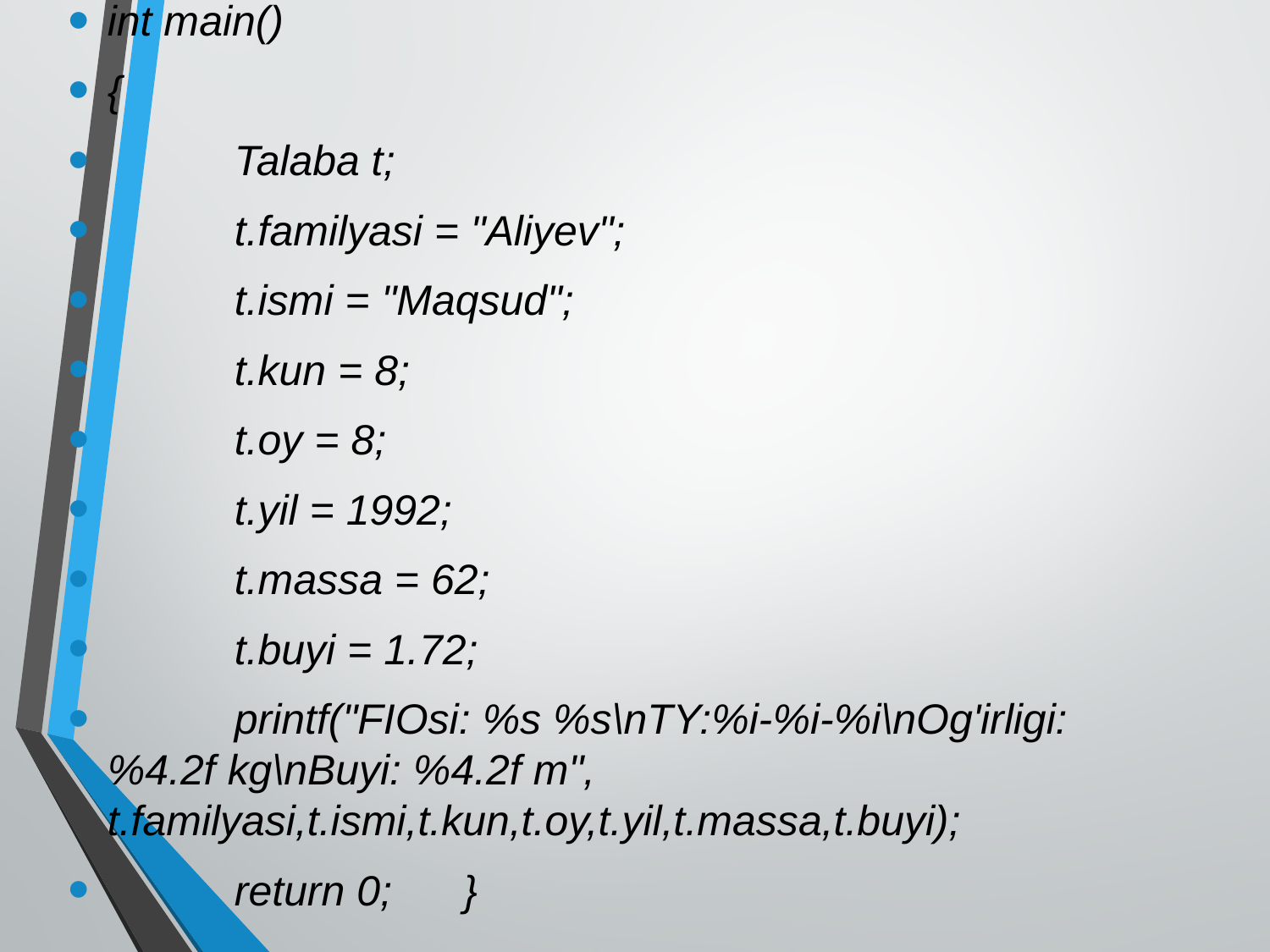

int main()
{
	Talaba t;
	t.familyasi = "Aliyev";
	t.ismi = "Maqsud";
	t.kun = 8;
	t.oy = 8;
	t.yil = 1992;
	t.massa = 62;
	t.buyi = 1.72;
	printf("FIOsi: %s %s\nTY:%i-%i-%i\nOg'irligi: %4.2f kg\nBuyi: %4.2f m", t.familyasi,t.ismi,t.kun,t.oy,t.yil,t.massa,t.buyi);
	return 0;      }